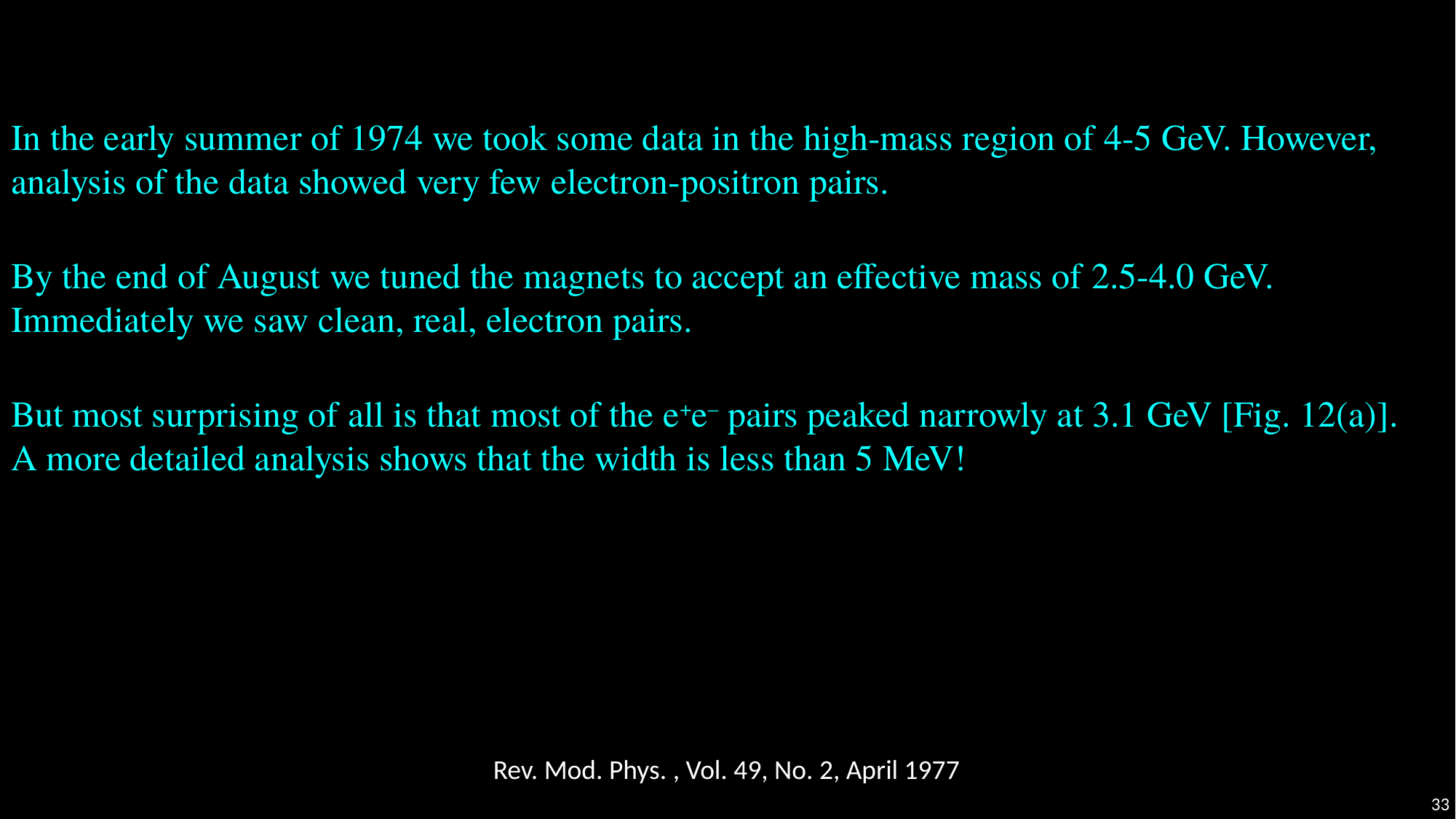

In the early summer of 1974 we took some data in the high-mass region of 4-5 GeV. However, analysis of the data showed very few electron-positron pairs.

By the end of August we tuned the magnets to accept an effective mass of 2.5-4.0 GeV. Immediately we saw clean, real, electron pairs.

But most surprising of all is that most of the e+e– pairs peaked narrowly at 3.1 GeV [Fig. 12(a)]. A more detailed analysis shows that the width is less than 5 MeV!

Rev. Mod. Phys. , Vol. 49, No. 2, April 1977
33